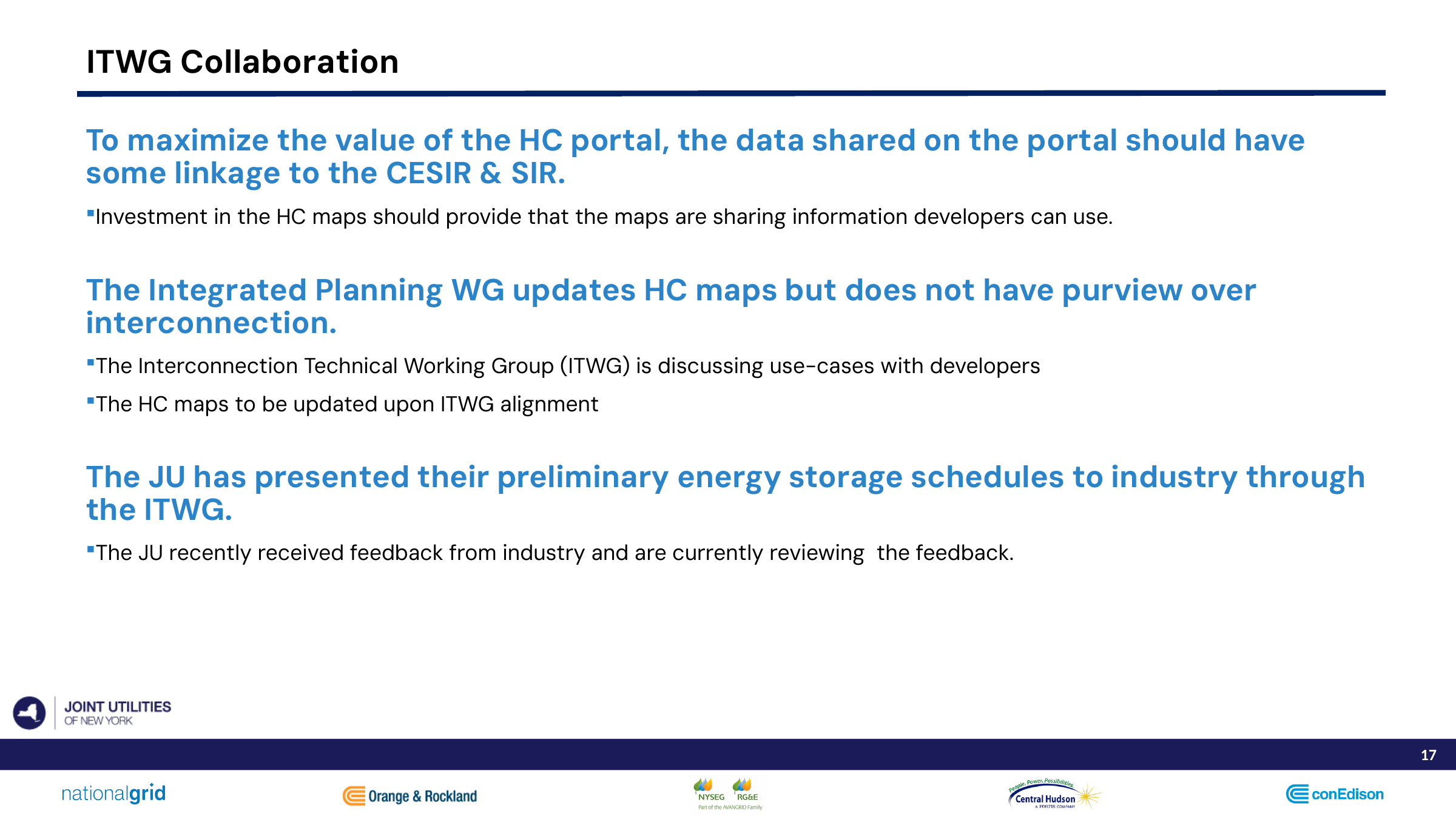

# ITWG Collaboration
To maximize the value of the HC portal, the data shared on the portal should have some linkage to the CESIR & SIR.
Investment in the HC maps should provide that the maps are sharing information developers can use.
The Integrated Planning WG updates HC maps but does not have purview over interconnection.
The Interconnection Technical Working Group (ITWG) is discussing use-cases with developers
The HC maps to be updated upon ITWG alignment
The JU has presented their preliminary energy storage schedules to industry through the ITWG.
The JU recently received feedback from industry and are currently reviewing  the feedback.